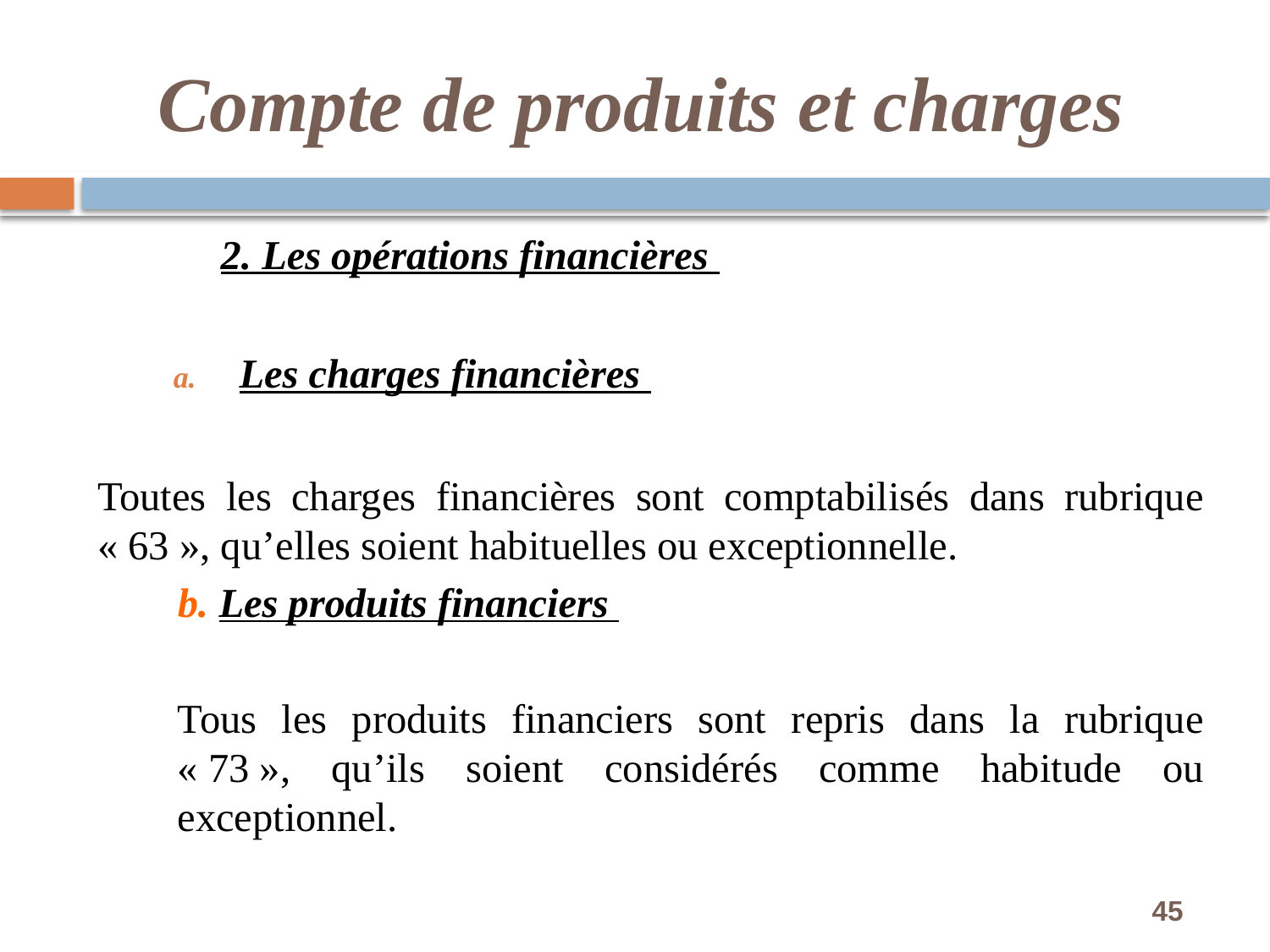

# Compte de produits et charges
	2. Les opérations financières

Les charges financières

Toutes les charges financières sont comptabilisés dans rubrique « 63 », qu’elles soient habituelles ou exceptionnelle.
b. Les produits financiers

Tous les produits financiers sont repris dans la rubrique « 73 », qu’ils soient considérés comme habitude ou exceptionnel.
45